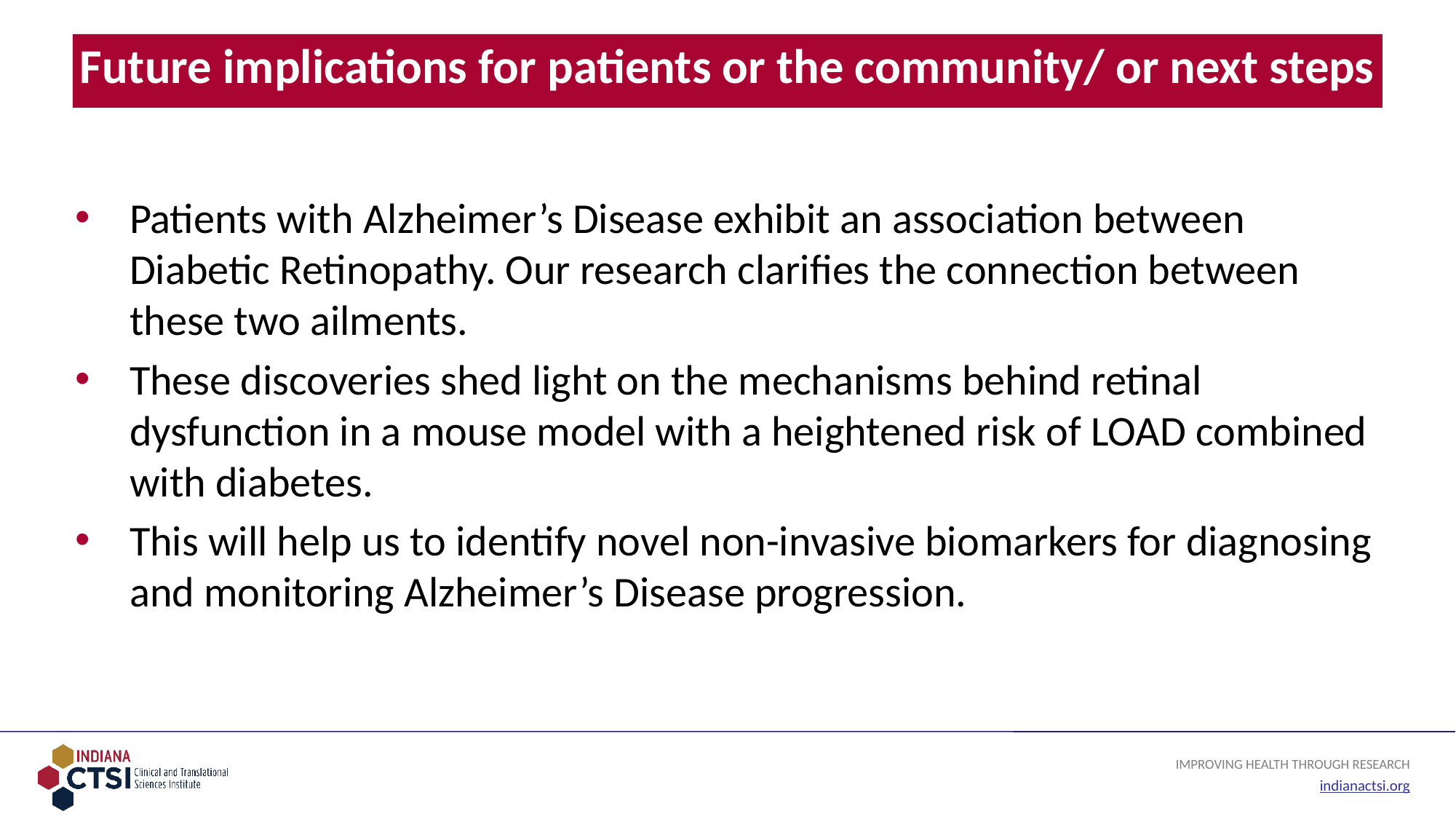

# Future implications for patients or the community/ or next steps
Patients with Alzheimer’s Disease exhibit an association between Diabetic Retinopathy. Our research clarifies the connection between these two ailments.
These discoveries shed light on the mechanisms behind retinal dysfunction in a mouse model with a heightened risk of LOAD combined with diabetes.
This will help us to identify novel non-invasive biomarkers for diagnosing and monitoring Alzheimer’s Disease progression.